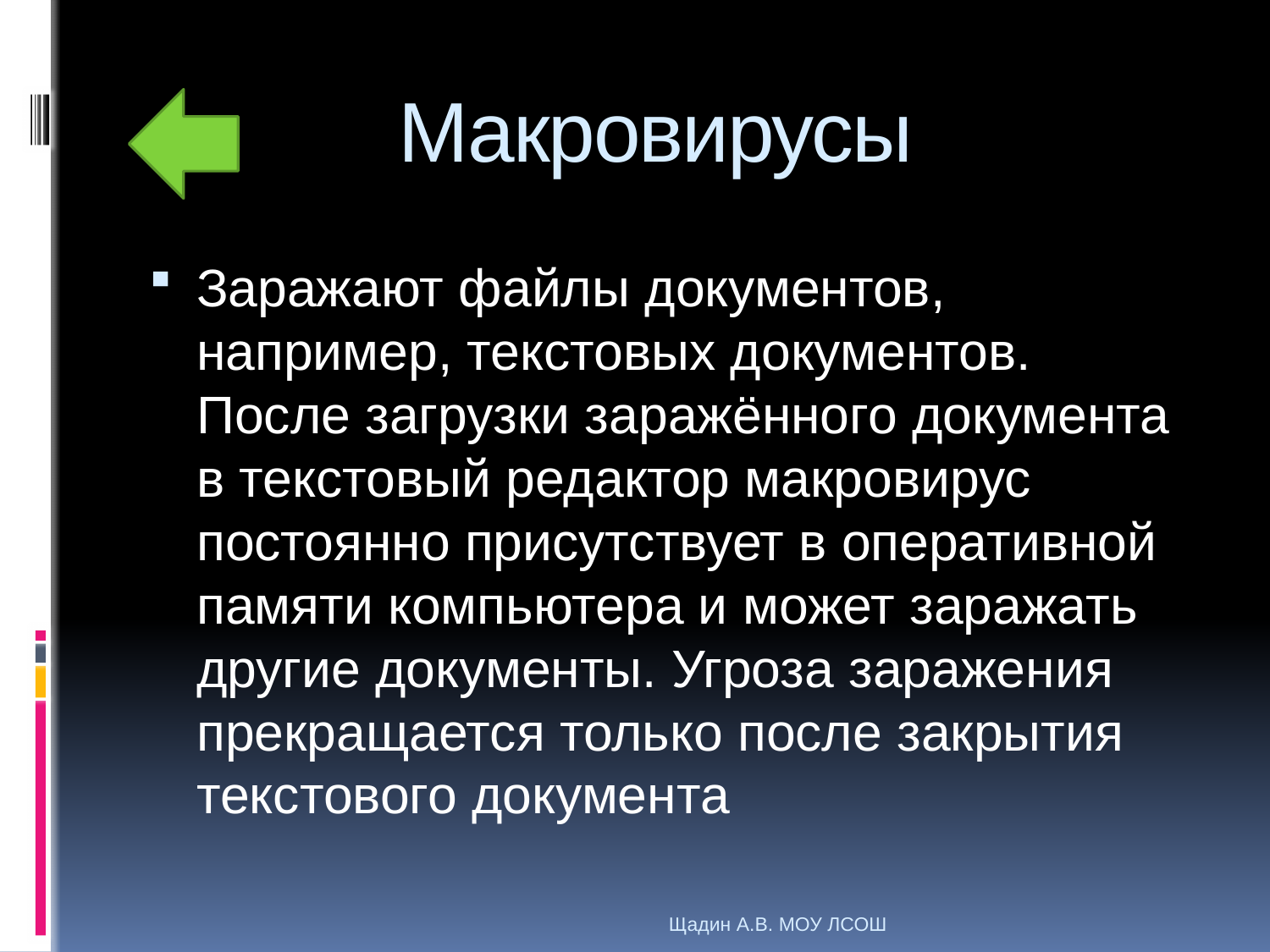

# Макровирусы

Заражают файлы документов, например, текстовых документов. После загрузки заражённого документа в текстовый редактор макровирус постоянно присутствует в оперативной памяти компьютера и может заражать другие документы. Угроза заражения прекращается только после закрытия текстового документа
Щадин А.В. МОУ ЛСОШ